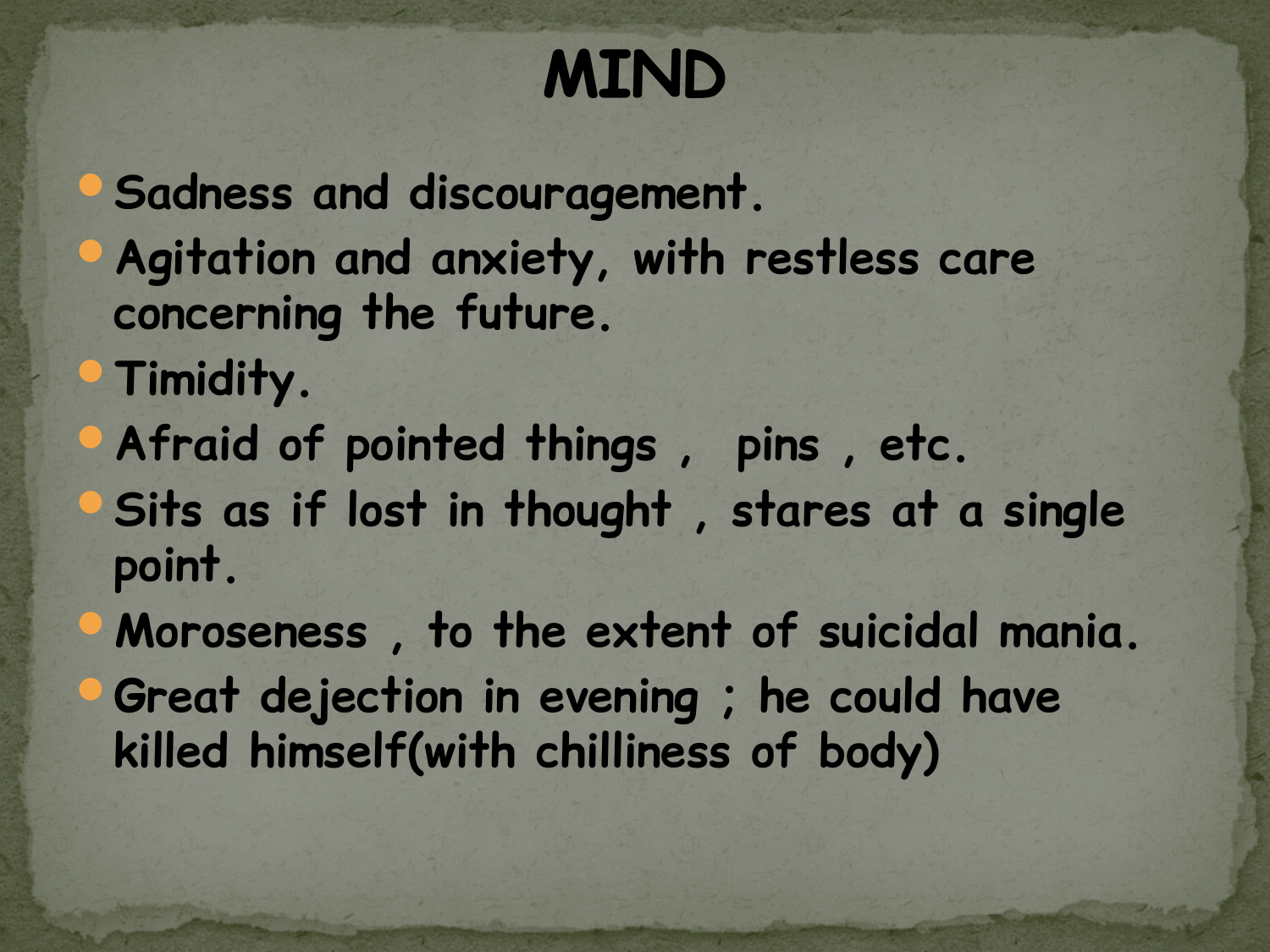

# MIND
Sadness and discouragement.
Agitation and anxiety, with restless care concerning the future.
Timidity.
Afraid of pointed things ,  pins , etc.
Sits as if lost in thought , stares at a single point.
Moroseness , to the extent of suicidal mania.
Great dejection in evening ; he could have killed himself(with chilliness of body)